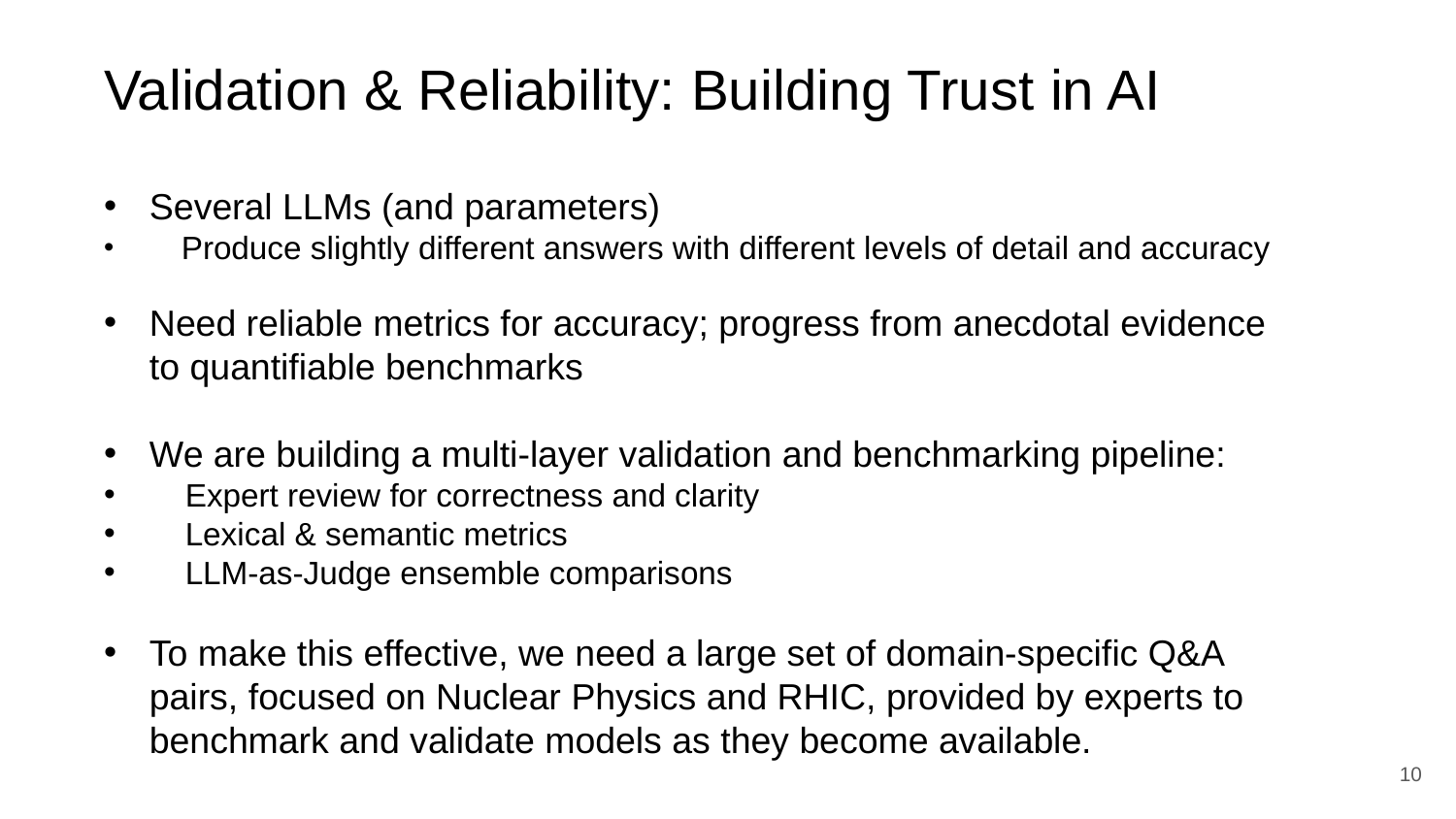

Validation & Reliability: Building Trust in AI
Several LLMs (and parameters)
    Produce slightly different answers with different levels of detail and accuracy

Need reliable metrics for accuracy; progress from anecdotal evidence to quantifiable benchmarks

We are building a multi-layer validation and benchmarking pipeline:
    Expert review for correctness and clarity
    Lexical & semantic metrics
    LLM-as-Judge ensemble comparisons

To make this effective, we need a large set of domain-specific Q&A pairs, focused on Nuclear Physics and RHIC, provided by experts to benchmark and validate models as they become available.

10